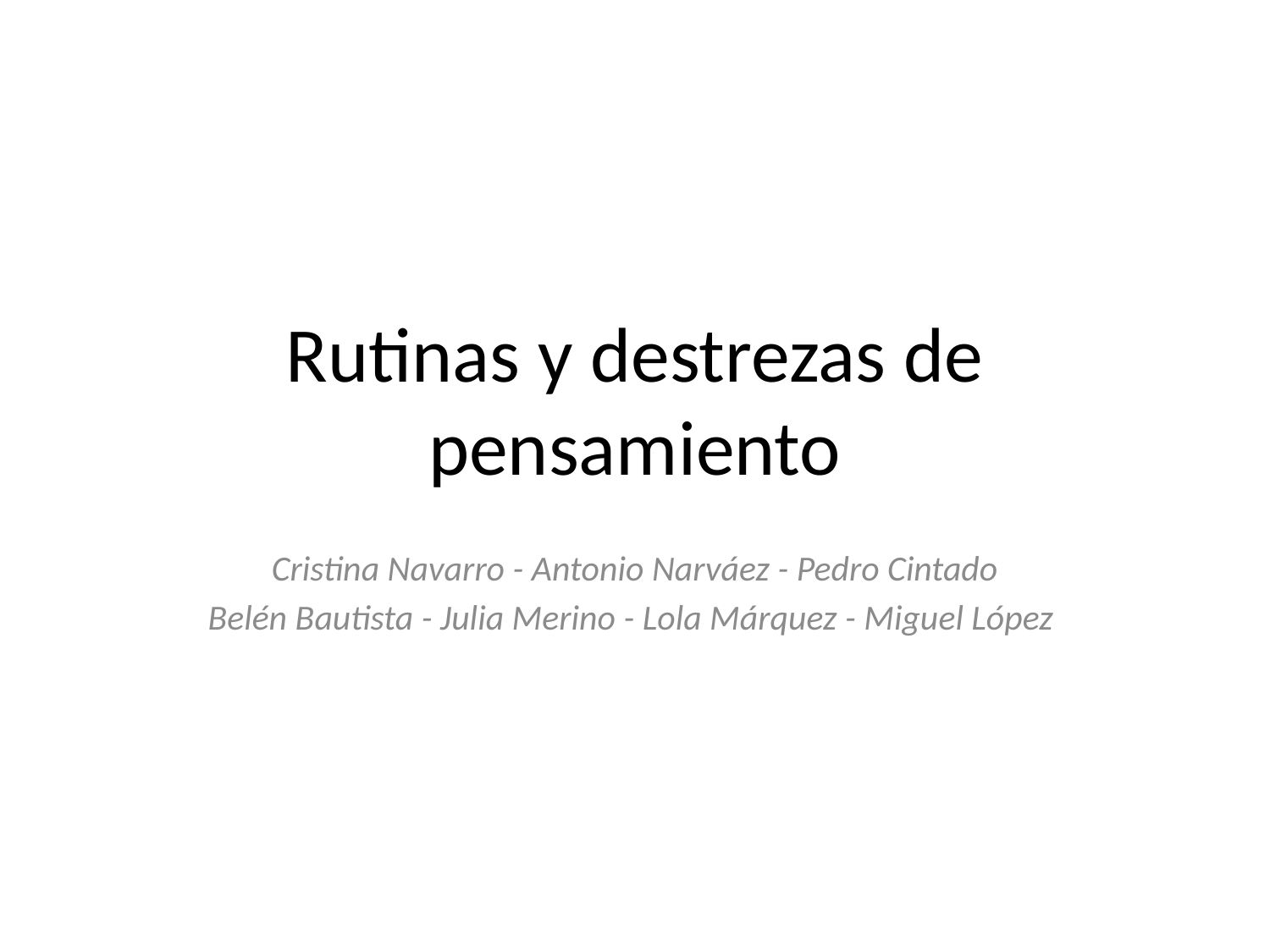

# Rutinas y destrezas de pensamiento
Cristina Navarro - Antonio Narváez - Pedro Cintado
Belén Bautista - Julia Merino - Lola Márquez - Miguel López